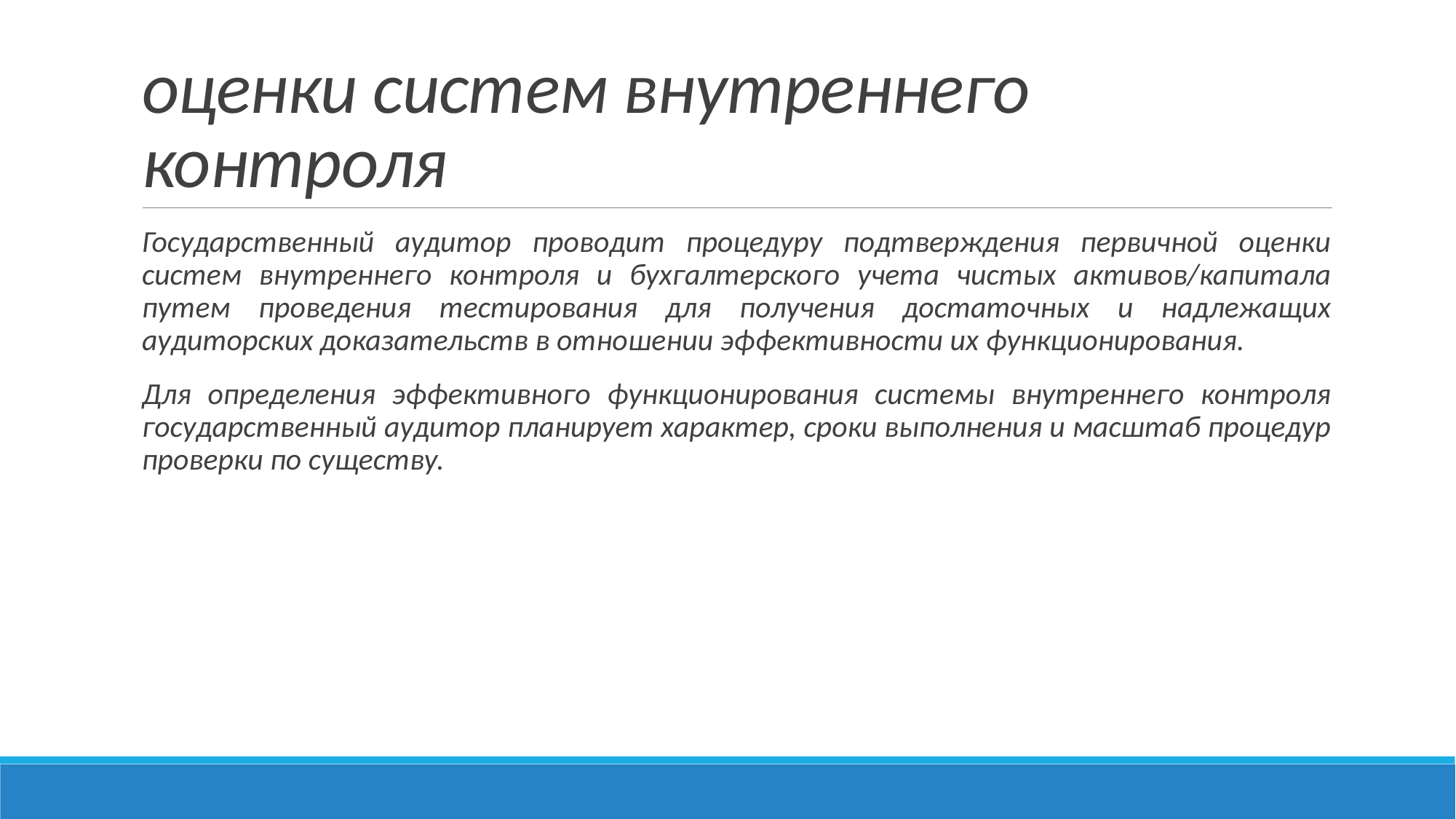

# оценки систем внутреннего контроля
Государственный аудитор проводит процедуру подтверждения первичной оценки систем внутреннего контроля и бухгалтерского учета чистых активов/капитала путем проведения тестирования для получения достаточных и надлежащих аудиторских доказательств в отношении эффективности их функционирования.
Для определения эффективного функционирования системы внутреннего контроля государственный аудитор планирует характер, сроки выполнения и масштаб процедур проверки по существу.